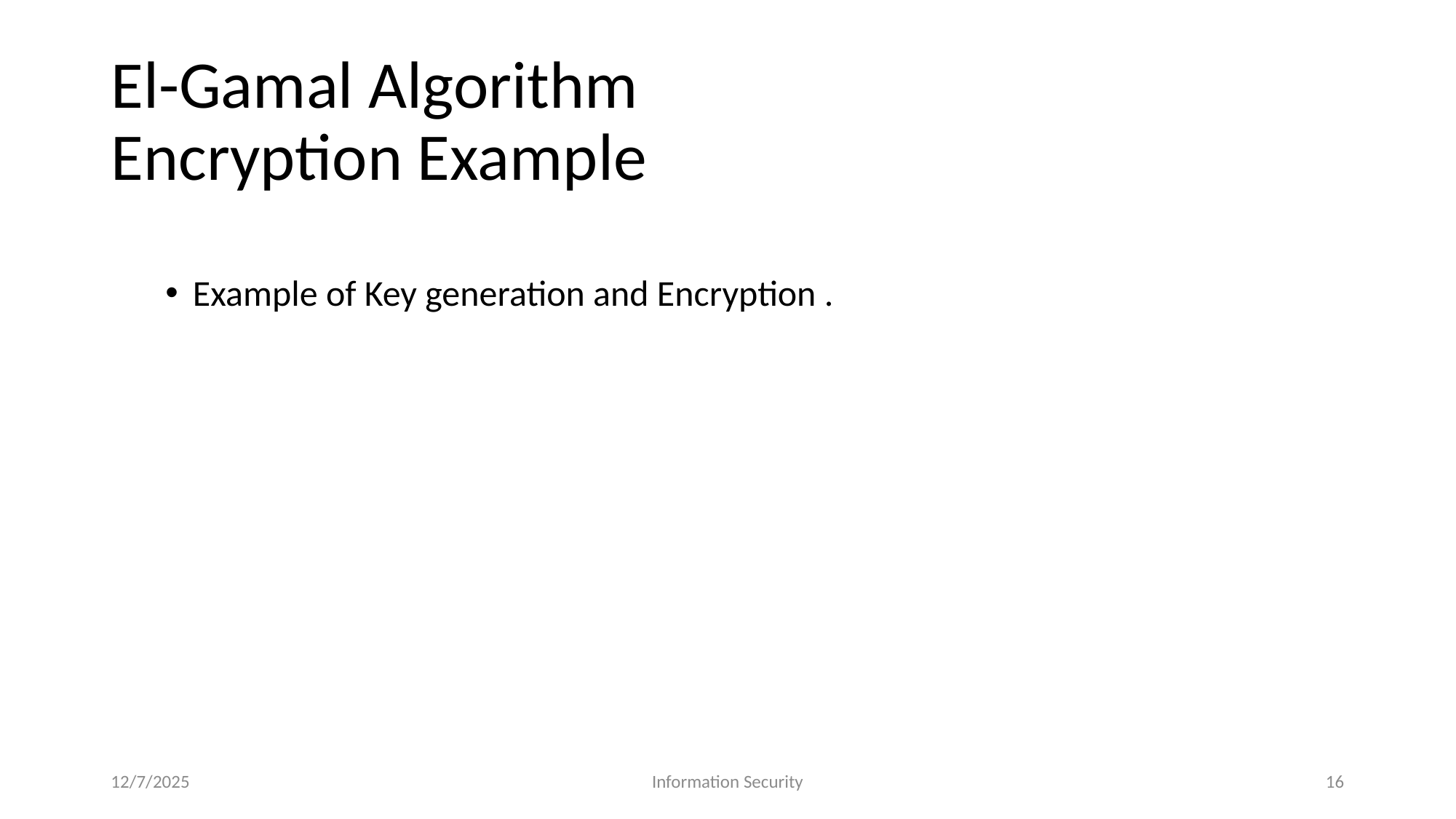

# El-Gamal Algorithm Encryption Example

Example of Key generation and Encryption .

12/7/2025
Information Security
16